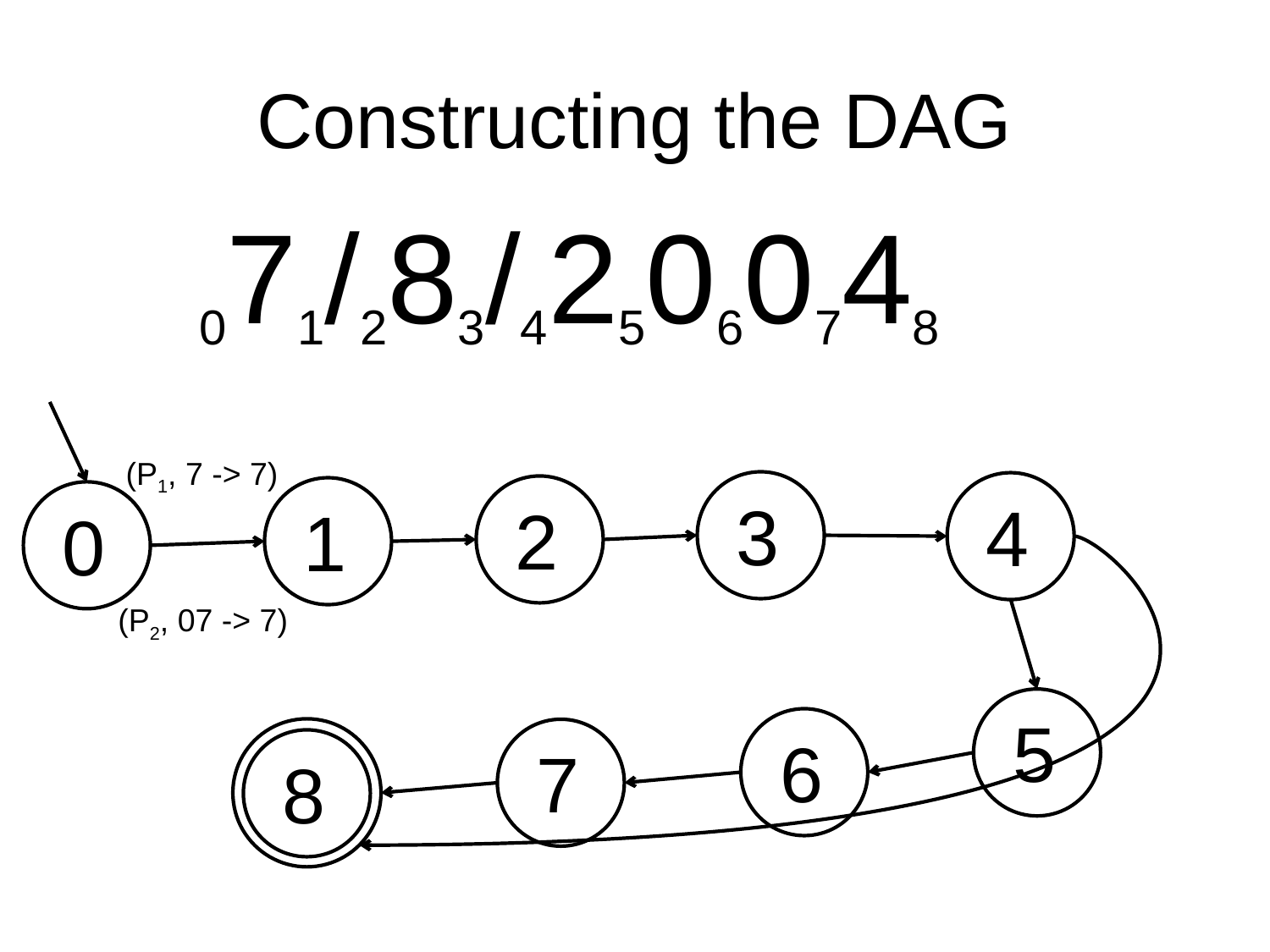

# Constructing the DAG
071/283/425060748
(P1, 7 -> 7)

3

4

2

1

0
(P2, 07 -> 7)

5

6

8

7